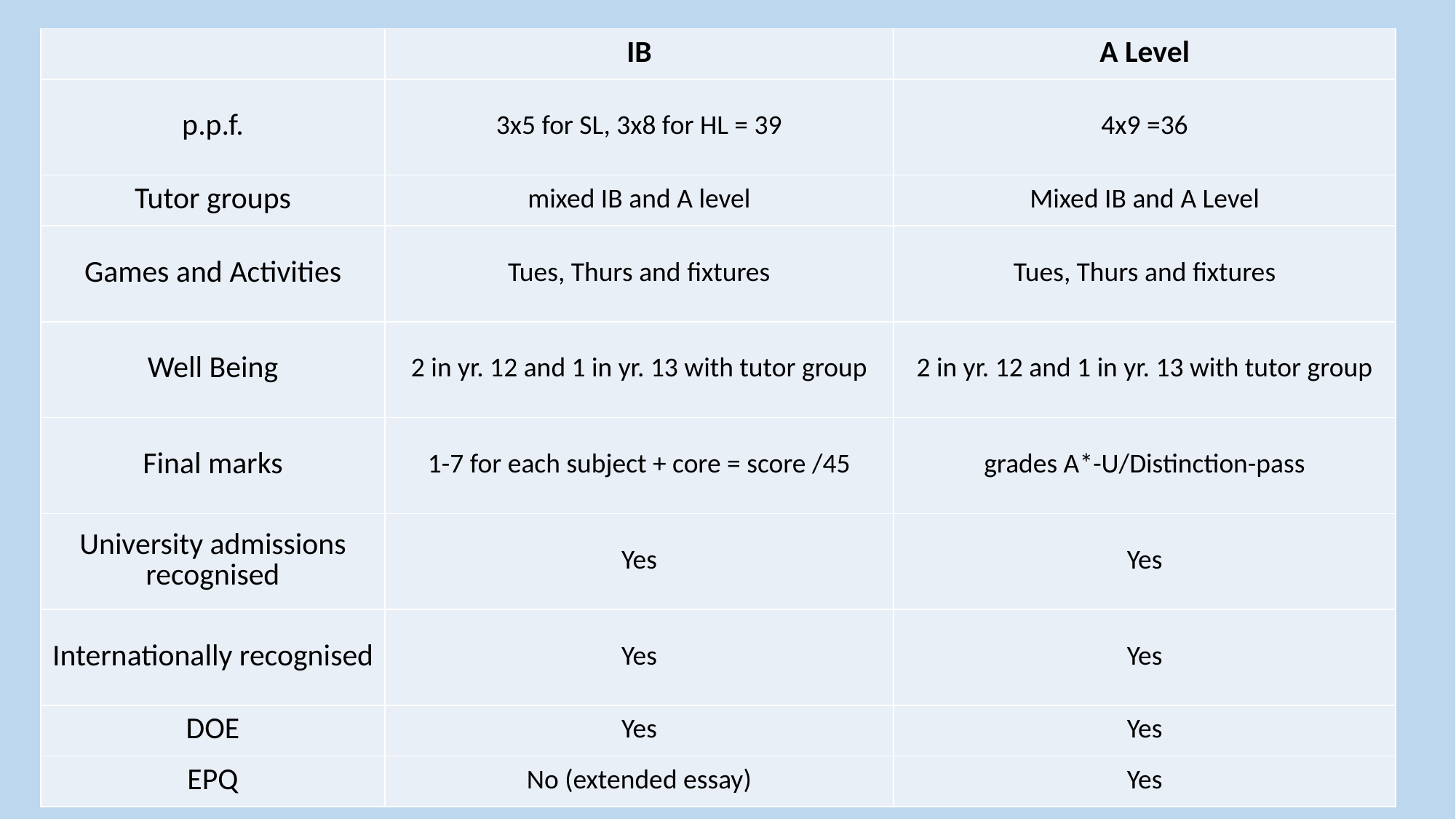

|  | IB | A Level |
| --- | --- | --- |
| p.p.f. | 3x5 for SL, 3x8 for HL = 39 | 4x9 =36 |
| Tutor groups | mixed IB and A level | Mixed IB and A Level |
| Games and Activities | Tues, Thurs and fixtures | Tues, Thurs and fixtures |
| Well Being | 2 in yr. 12 and 1 in yr. 13 with tutor group | 2 in yr. 12 and 1 in yr. 13 with tutor group |
| Final marks | 1-7 for each subject + core = score /45 | grades A\*-U/Distinction-pass |
| University admissions recognised | Yes | Yes |
| Internationally recognised | Yes | Yes |
| DOE | Yes | Yes |
| EPQ | No (extended essay) | Yes |
#